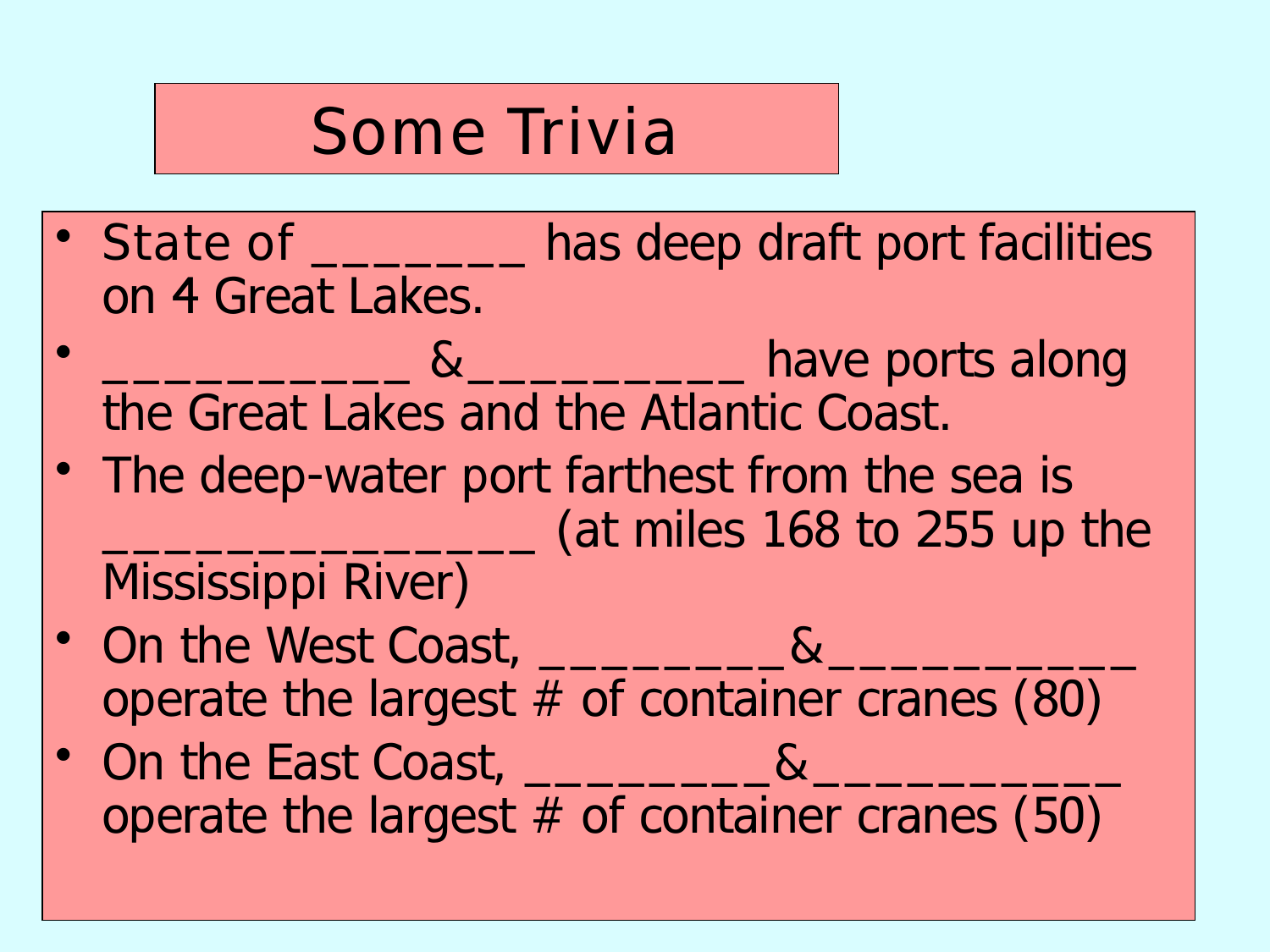

# Some Trivia
State of _______ has deep draft port facilities on 4 Great Lakes.
__________ &_________ have ports along the Great Lakes and the Atlantic Coast.
The deep-water port farthest from the sea is ______________ (at miles 168 to 255 up the Mississippi River)
On the West Coast, ________&__________ operate the largest # of container cranes (80)
On the East Coast, ________&__________ operate the largest # of container cranes (50)